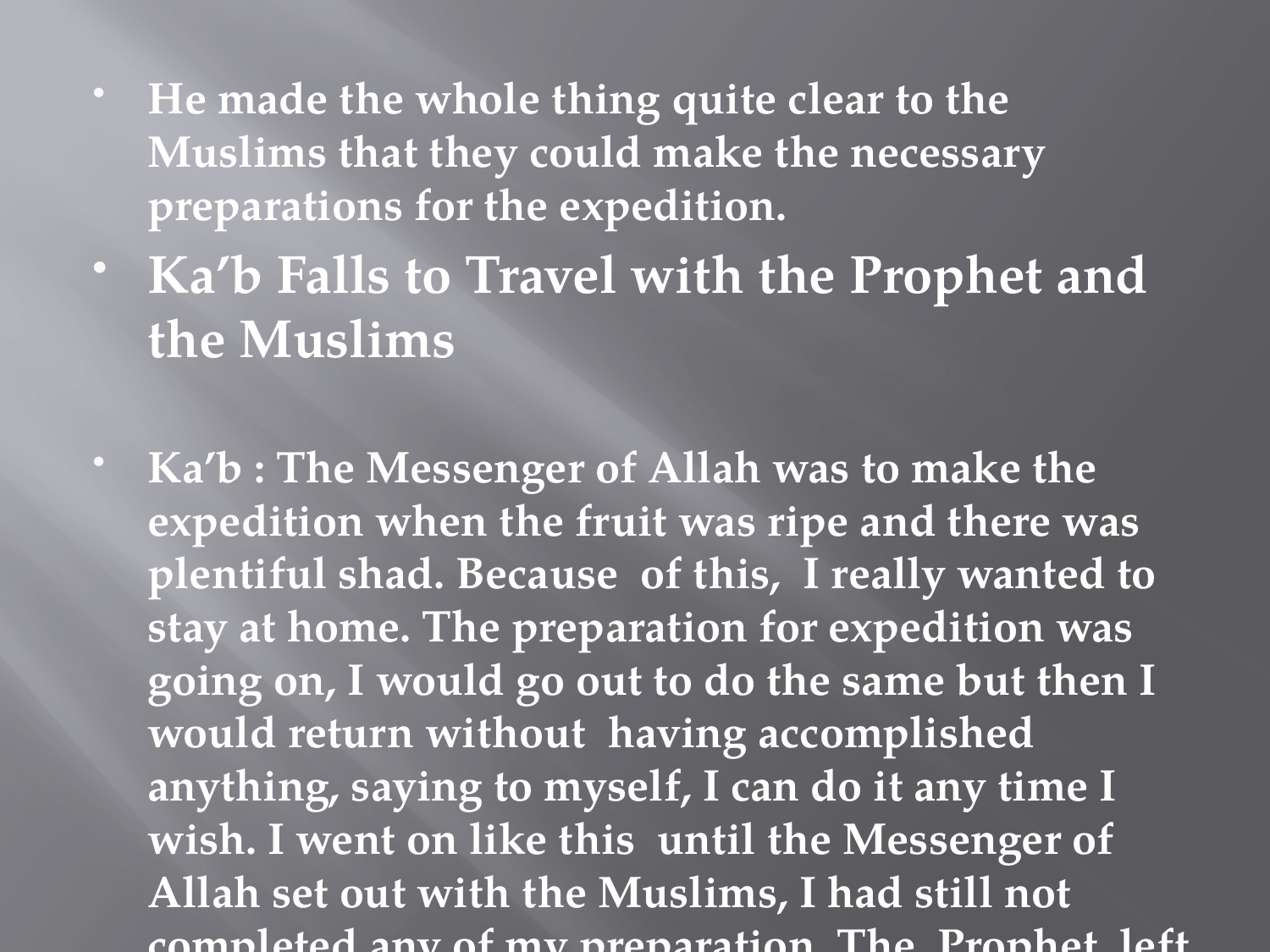

He made the whole thing quite clear to the Muslims that they could make the necessary preparations for the expedition.
Ka’b Falls to Travel with the Prophet and the Muslims

Ka’b : The Messenger of Allah was to make the expedition when the fruit was ripe and there was plentiful shad. Because  of this,  I really wanted to stay at home. The preparation for expedition was going on, I would go out to do the same but then I would return without  having accomplished anything, saying to myself, I can do it any time I wish. I went on like this  until the Messenger of Allah set out with the Muslims, I had still not completed any of my preparation. The  Prophet  left on the expedition of Tabook on Thursday.